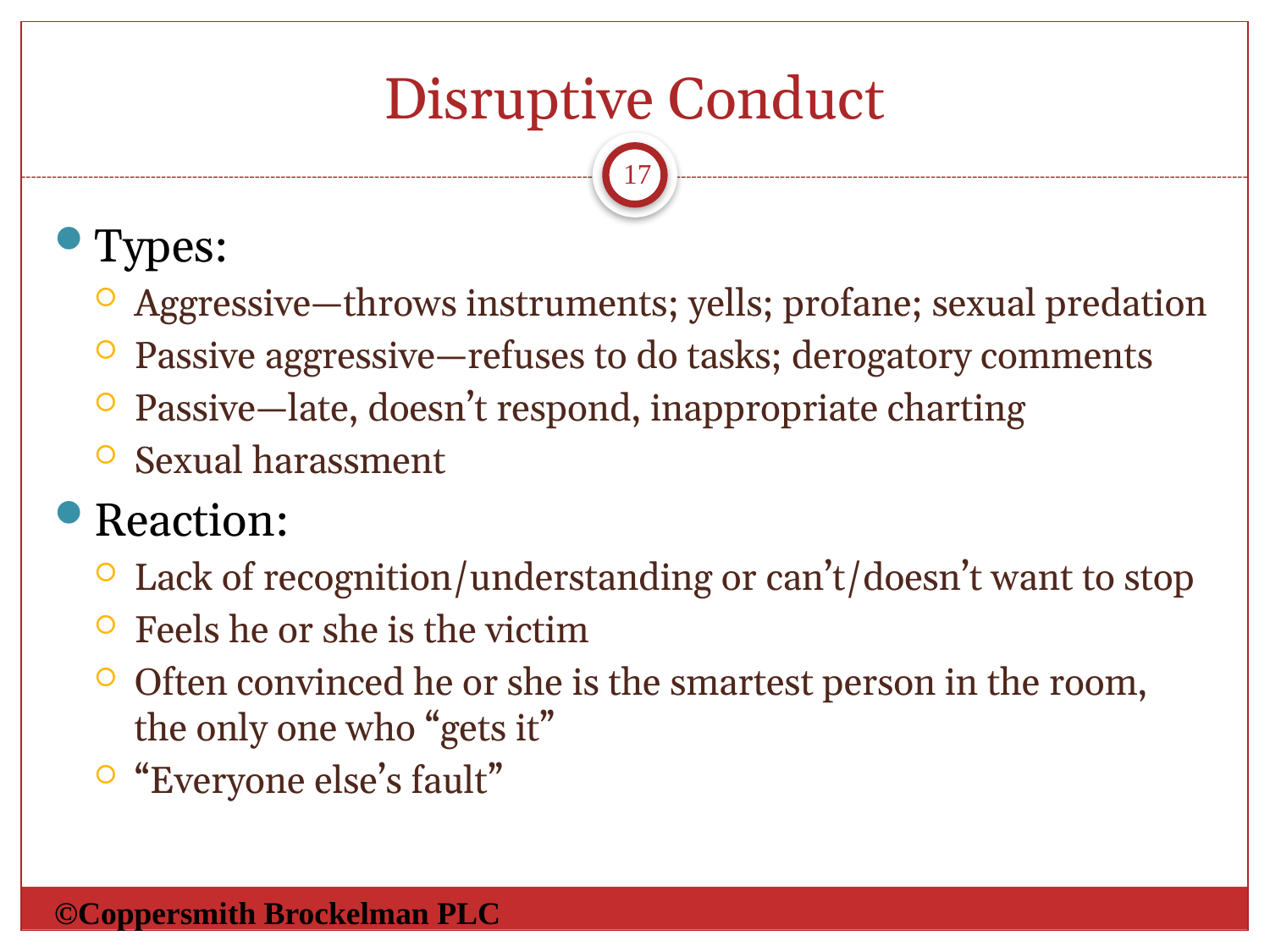

# Disruptive Conduct
17
Types:
Aggressive—throws instruments; yells; profane; sexual predation
Passive aggressive—refuses to do tasks; derogatory comments
Passive—late, doesn’t respond, inappropriate charting
Sexual harassment
Reaction:
Lack of recognition/understanding or can’t/doesn’t want to stop
Feels he or she is the victim
Often convinced he or she is the smartest person in the room, the only one who “gets it”
“Everyone else’s fault”